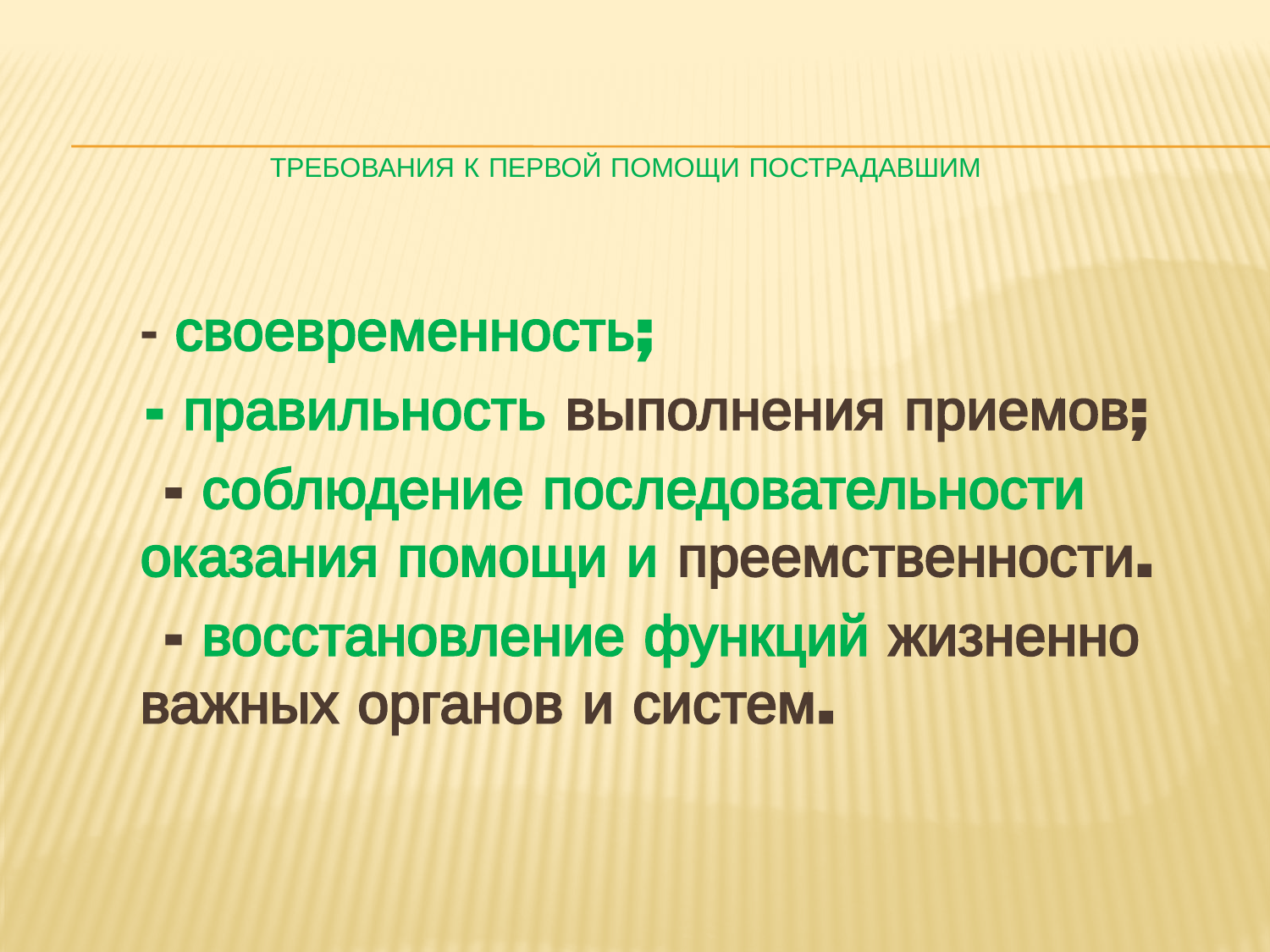

# Требования к первой помощи пострадавшим
	- своевременность;
   - правильность выполнения приемов;
    - соблюдение последовательности оказания помощи и преемственности.
    - восстановление функций жизненно важных органов и систем.